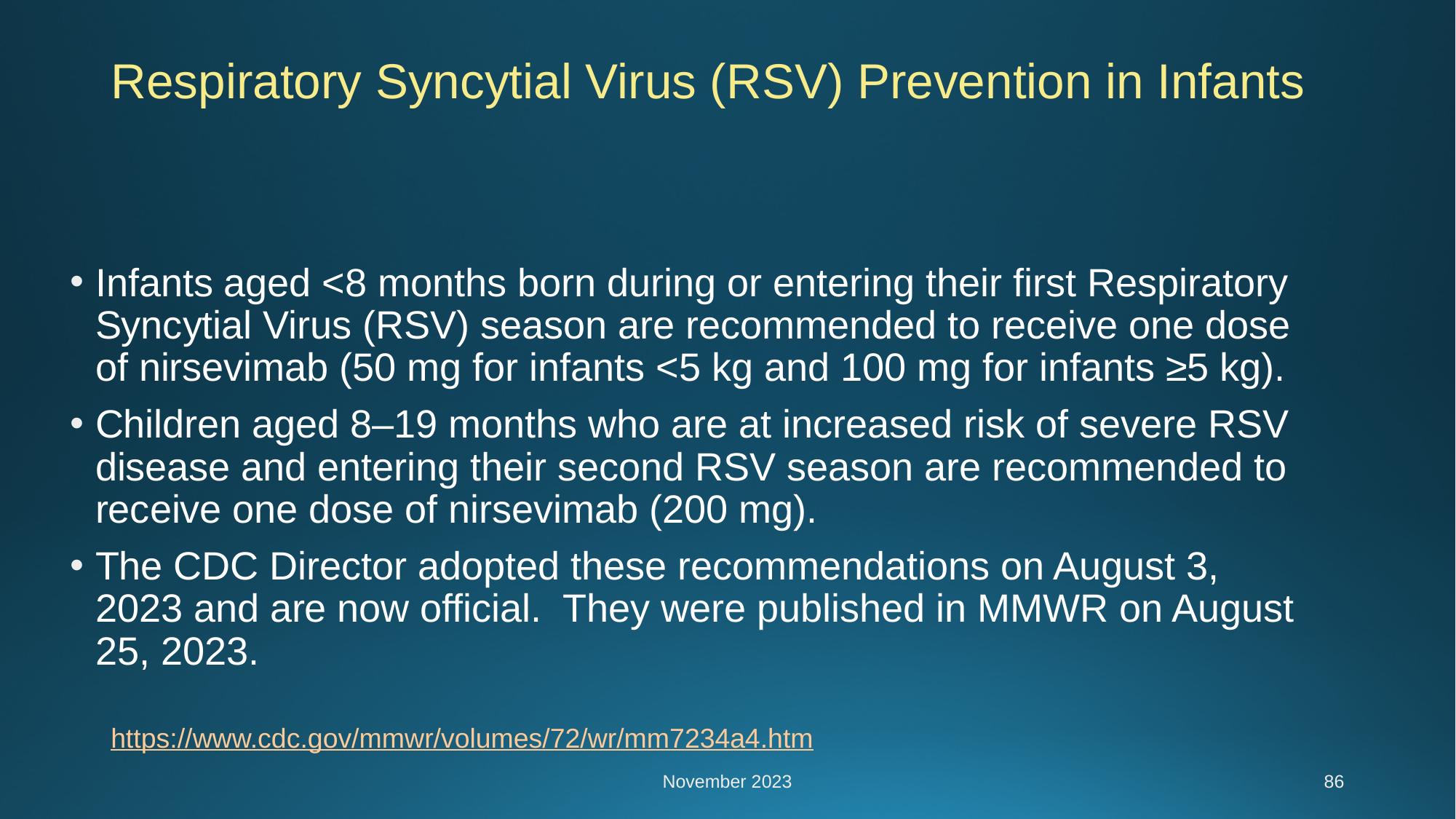

# Respiratory Syncytial Virus (RSV) Prevention in Infants

Infants aged <8 months born during or entering their first Respiratory Syncytial Virus (RSV) season are recommended to receive one dose of nirsevimab (50 mg for infants <5 kg and 100 mg for infants ≥5 kg).
Children aged 8–19 months who are at increased risk of severe RSV disease and entering their second RSV season are recommended to receive one dose of nirsevimab (200 mg).
The CDC Director adopted these recommendations on August 3, 2023 and are now official.  They were published in MMWR on August 25, 2023.
https://www.cdc.gov/mmwr/volumes/72/wr/mm7234a4.htm
November 2023
86